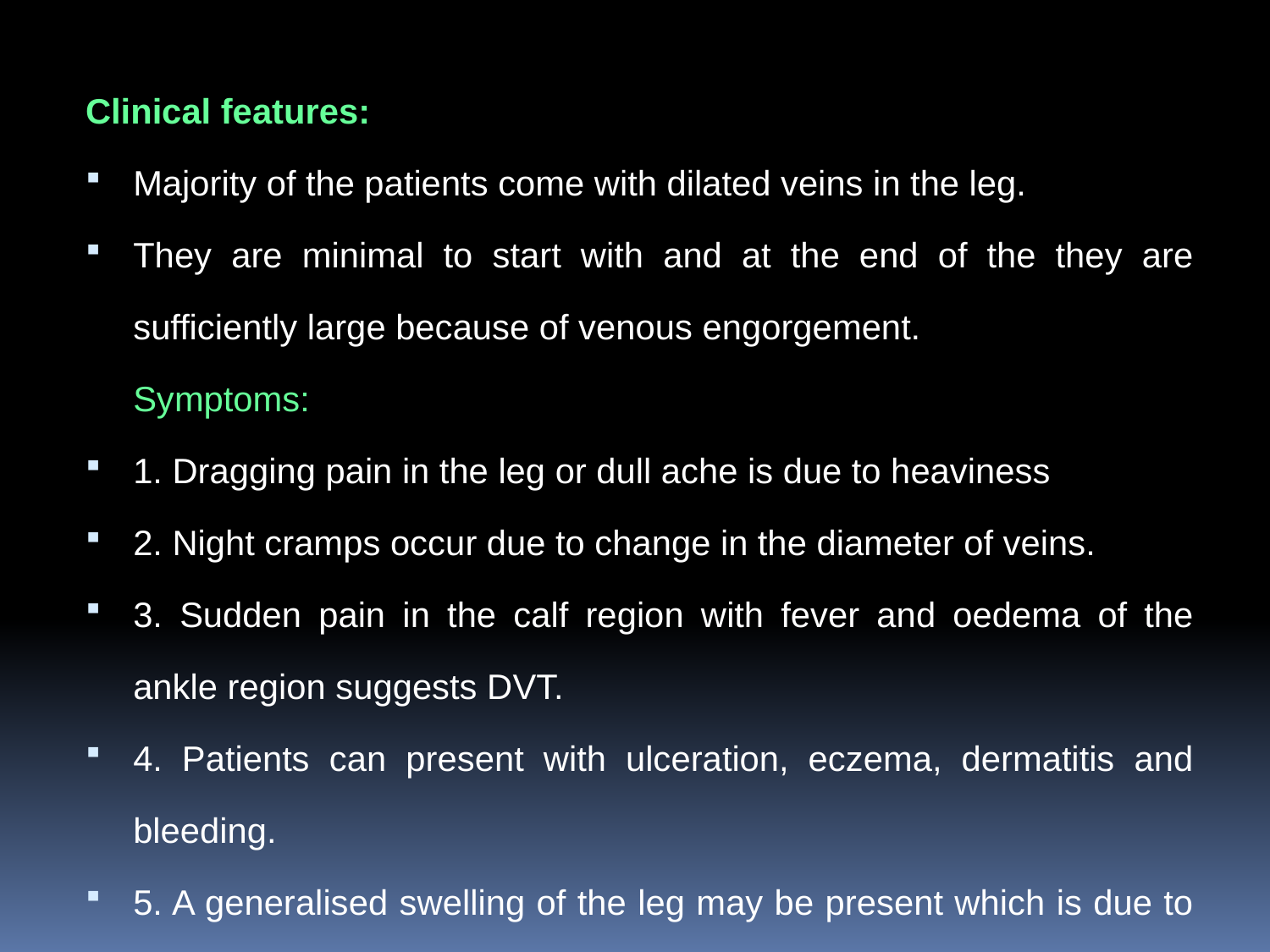

Clinical features:
Majority of the patients come with dilated veins in the leg.
They are minimal to start with and at the end of the they are sufficiently large because of venous engorgement.
	Symptoms:
1. Dragging pain in the leg or dull ache is due to heaviness
2. Night cramps occur due to change in the diameter of veins.
3. Sudden pain in the calf region with fever and oedema of the ankle region suggests DVT.
4. Patients can present with ulceration, eczema, dermatitis and bleeding.
5. A generalised swelling of the leg may be present which is due to DVT